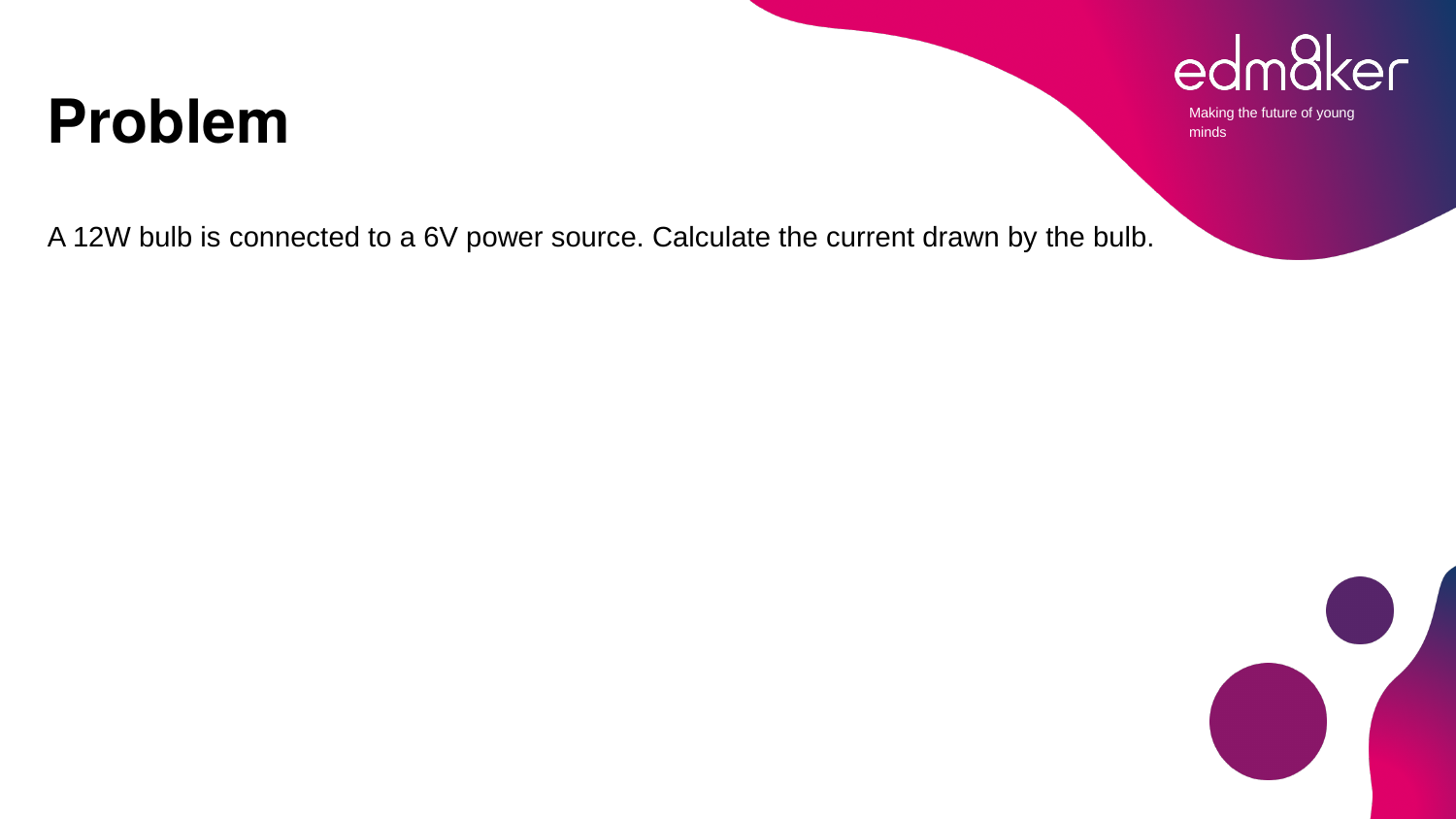

# Problem
A 12W bulb is connected to a 6V power source. Calculate the current drawn by the bulb.